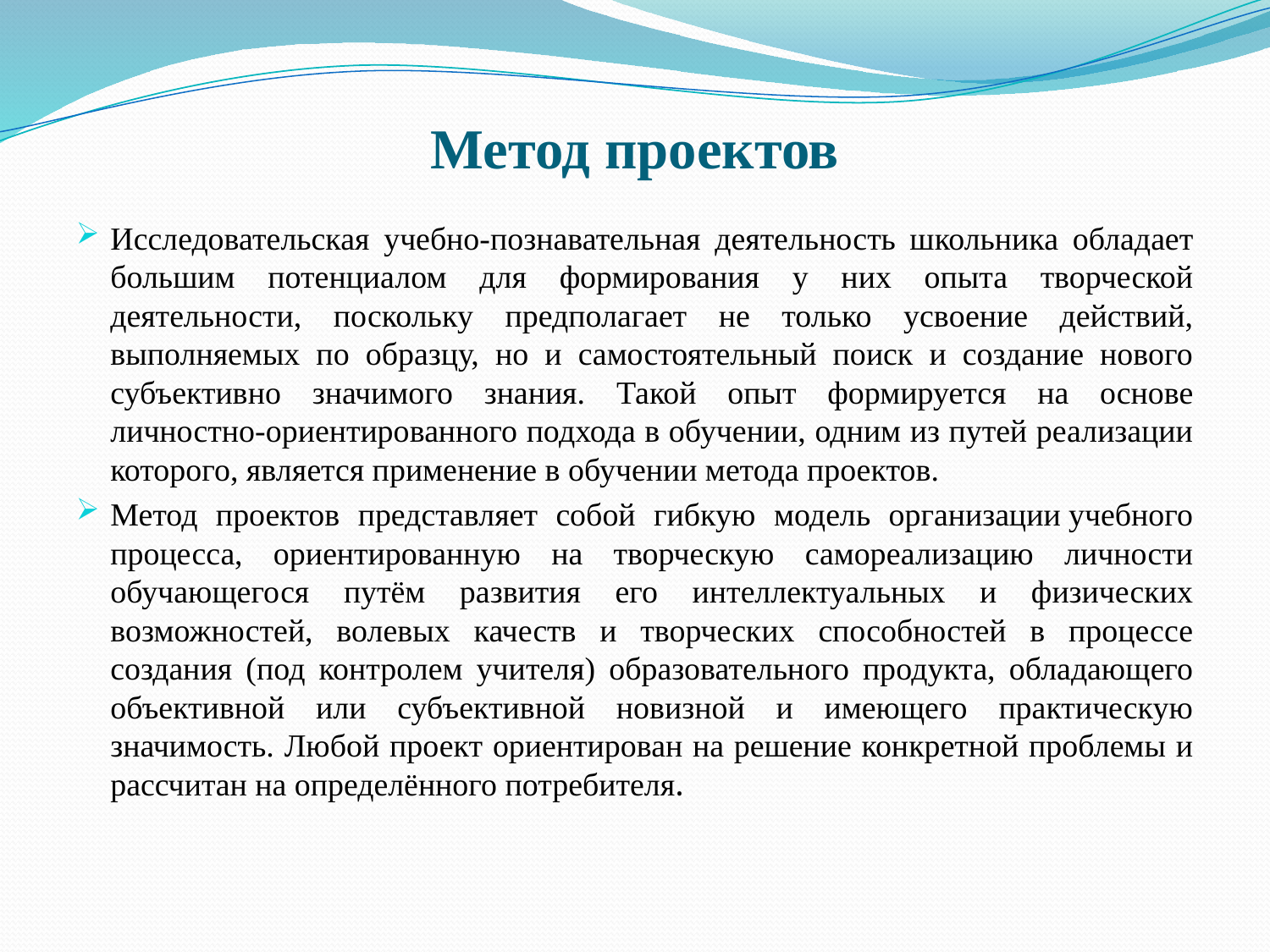

# Метод проектов
Исследовательская учебно-познавательная деятельность школьника обладает большим потенциалом для формирования у них опыта творческой деятельности, поскольку предполагает не только усвоение действий, выполняемых по образцу, но и самостоятельный поиск и создание нового субъективно значимого знания. Такой опыт формируется на основе личностно-ориентированного подхода в обучении, одним из путей реализации которого, является применение в обучении метода проектов.
Метод проектов представляет собой гибкую модель организации учебного процесса, ориентированную на творческую самореализацию личности обучающегося путём развития его интеллектуальных и физических возможностей, волевых качеств и творческих способностей в процессе создания (под контролем учителя) образовательного продукта, обладающего объективной или субъективной новизной и имеющего практическую значимость. Любой проект ориентирован на решение конкретной проблемы и рассчитан на определённого потребителя.